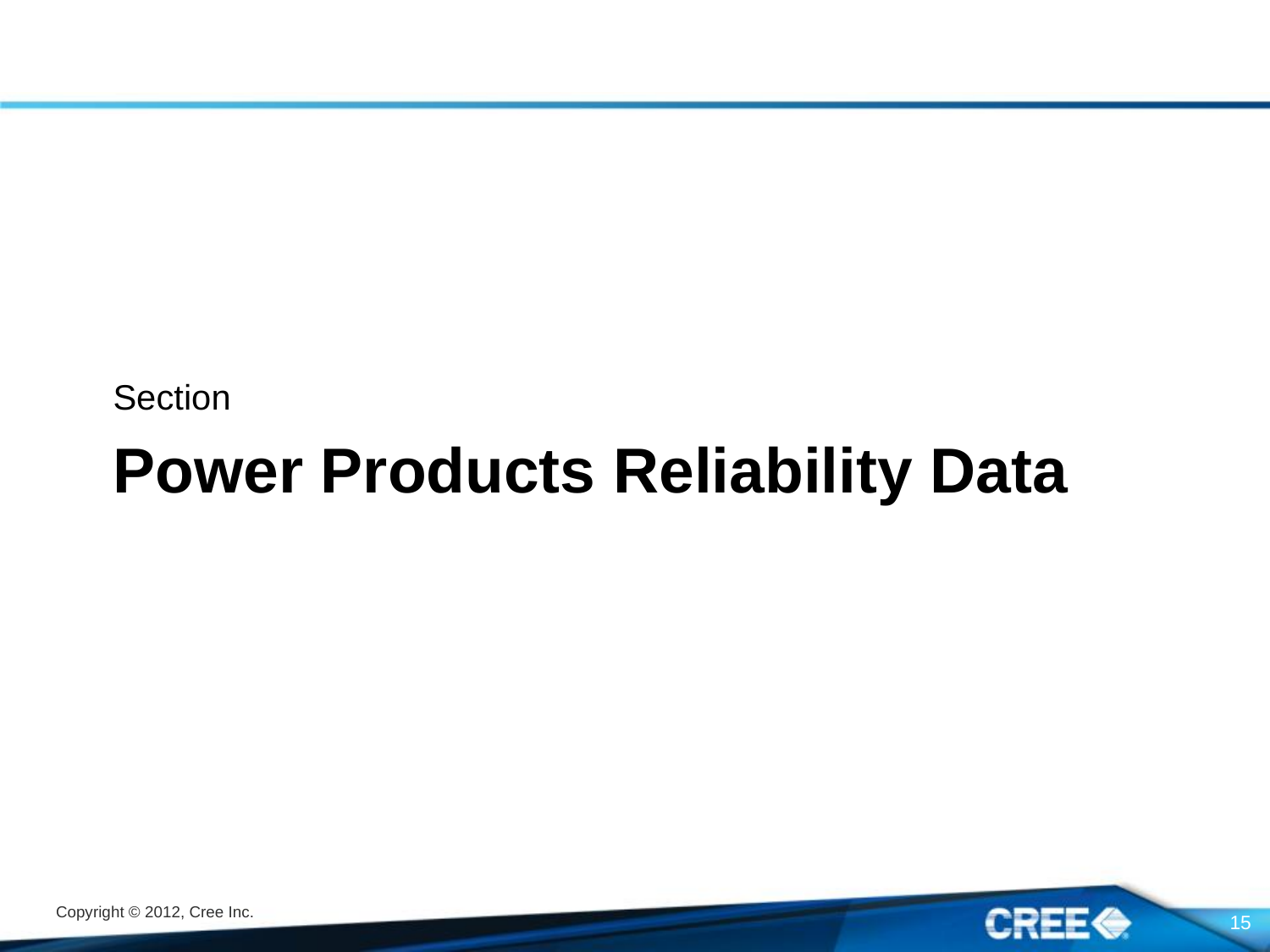

Section
# Power Products Reliability Data
15
Copyright © 2012, Cree Inc.